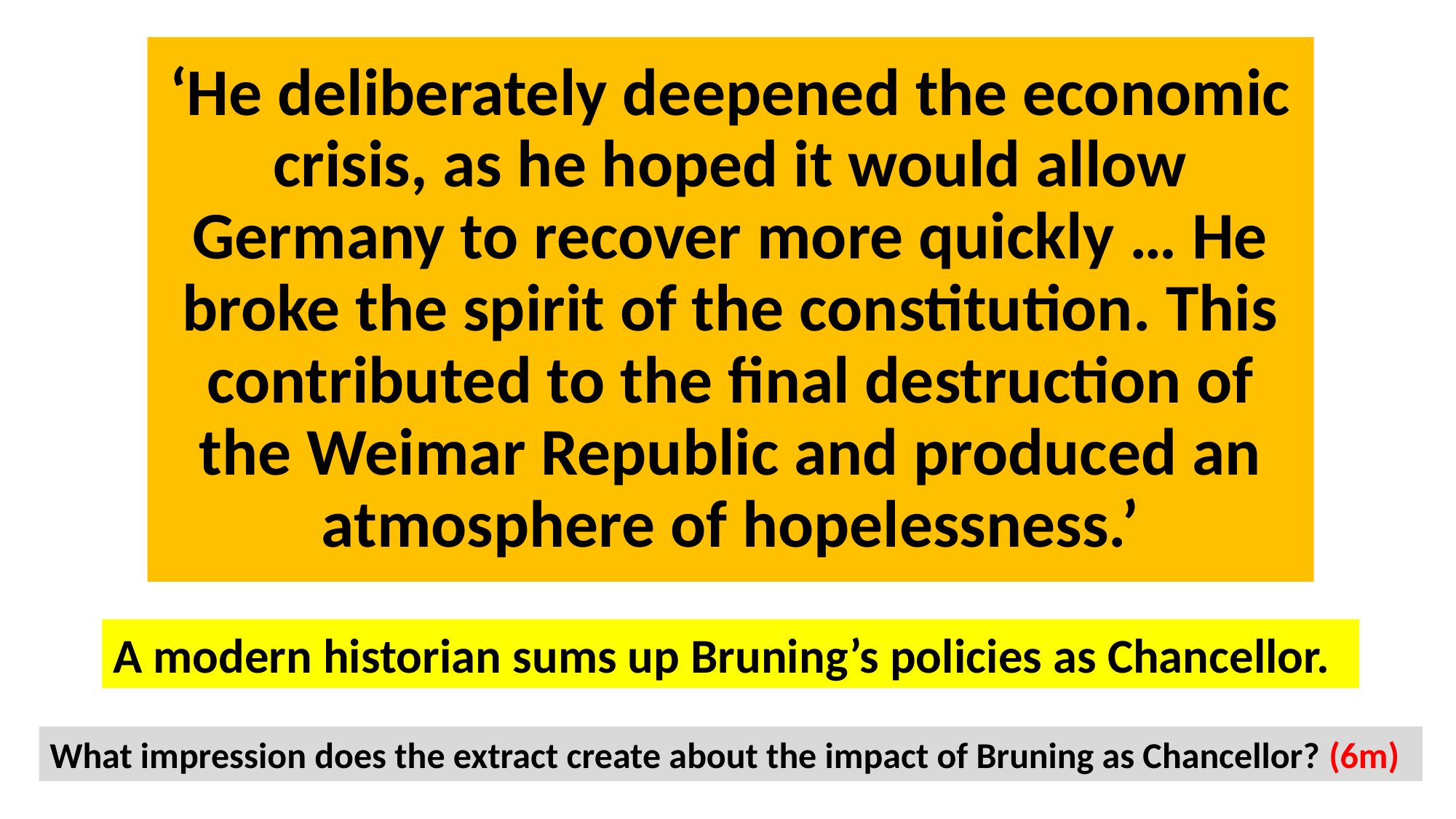

# ‘He deliberately deepened the economic crisis, as he hoped it would allow Germany to recover more quickly … He broke the spirit of the constitution. This contributed to the final destruction of the Weimar Republic and produced an atmosphere of hopelessness.’
A modern historian sums up Bruning’s policies as Chancellor.
What impression does the extract create about the impact of Bruning as Chancellor? (6m)